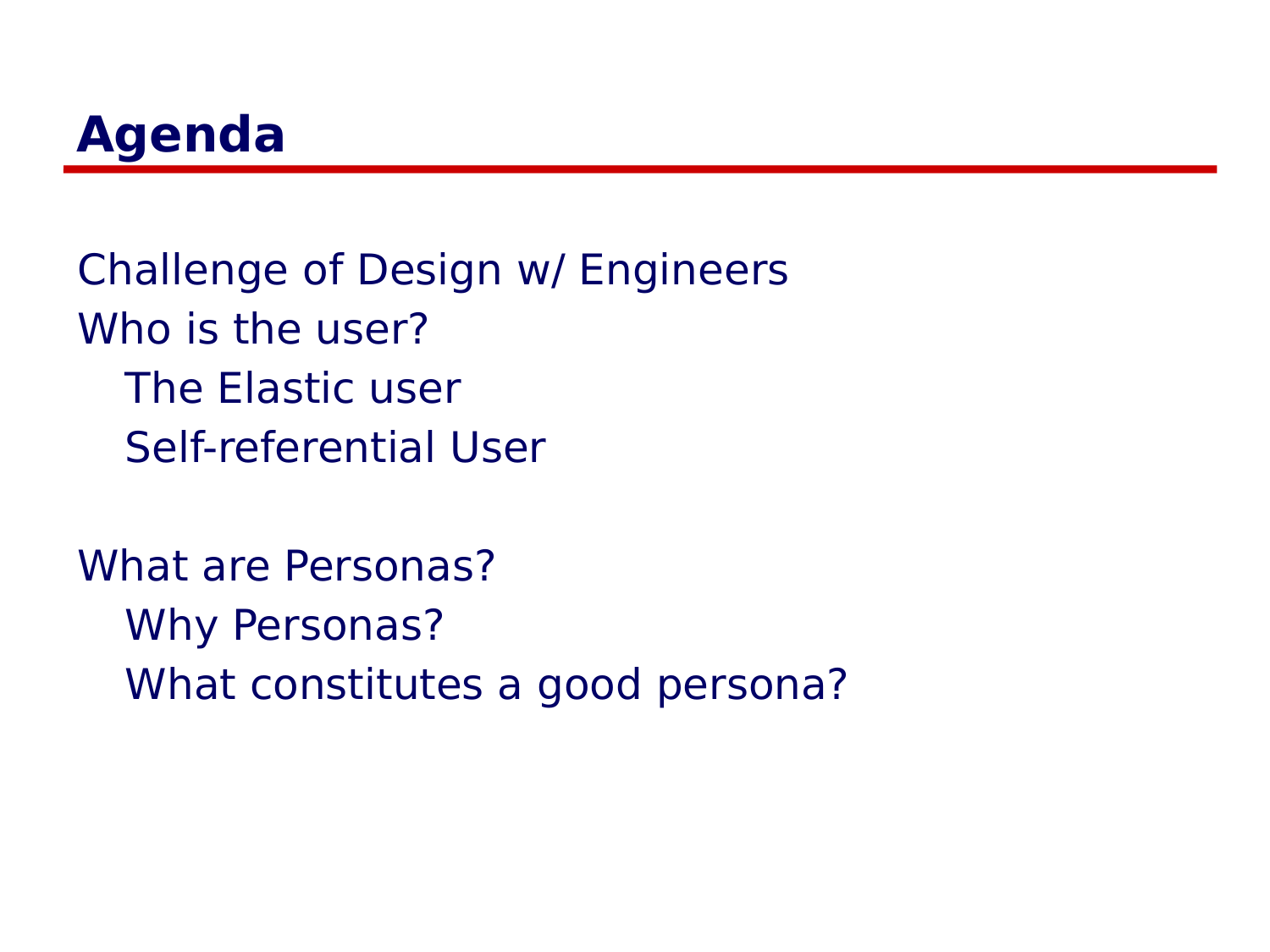

# Agenda
Challenge of Design w/ Engineers
Who is the user?
	The Elastic user
	Self-referential User

What are Personas?
	Why Personas?
	What constitutes a good persona?